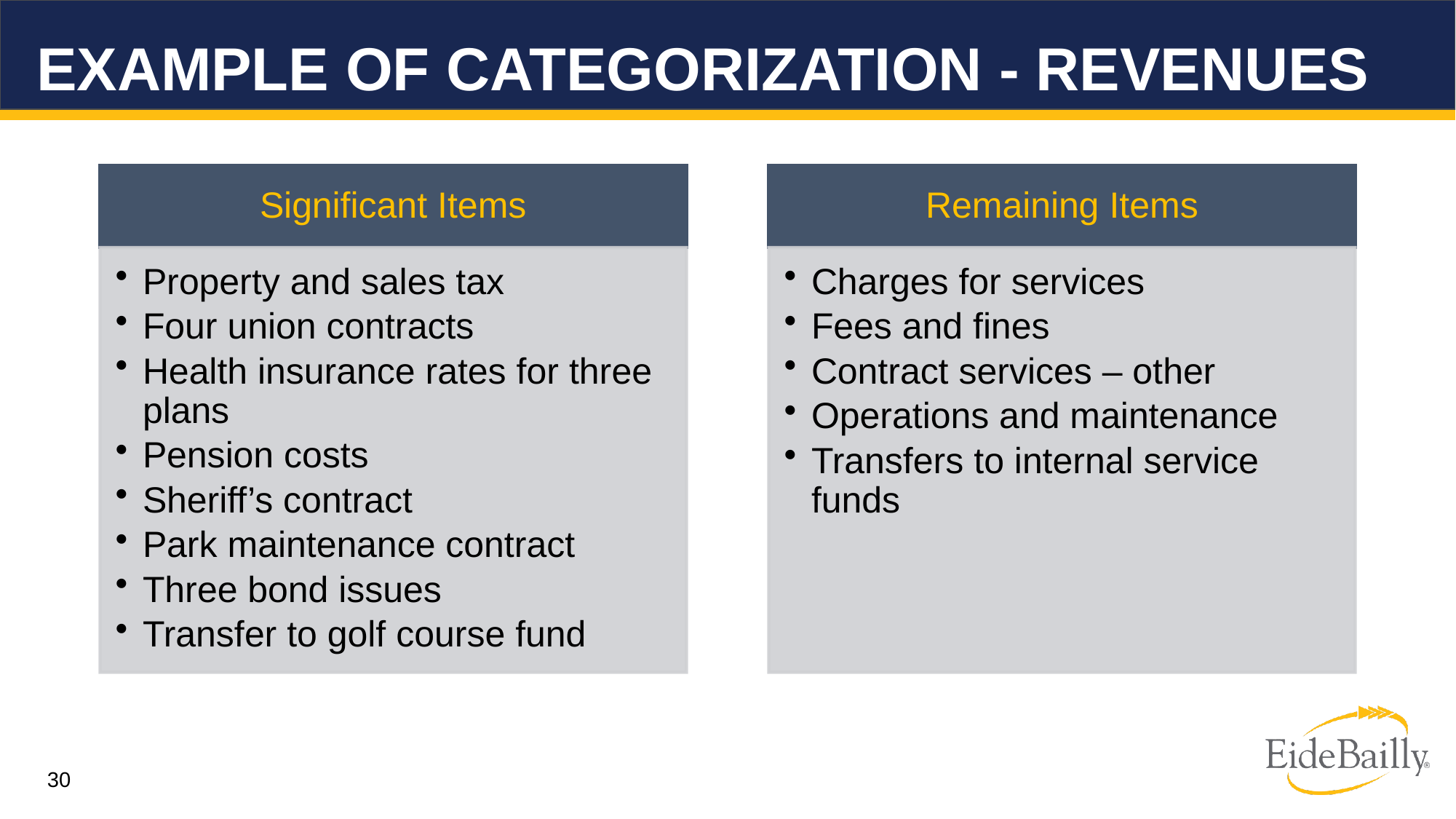

# Example of Categorization - Revenues
Significant Items
Property and sales tax
Four union contracts
Health insurance rates for three plans
Pension costs
Sheriff’s contract
Park maintenance contract
Three bond issues
Transfer to golf course fund
Remaining Items
Charges for services
Fees and fines
Contract services – other
Operations and maintenance
Transfers to internal service funds
30